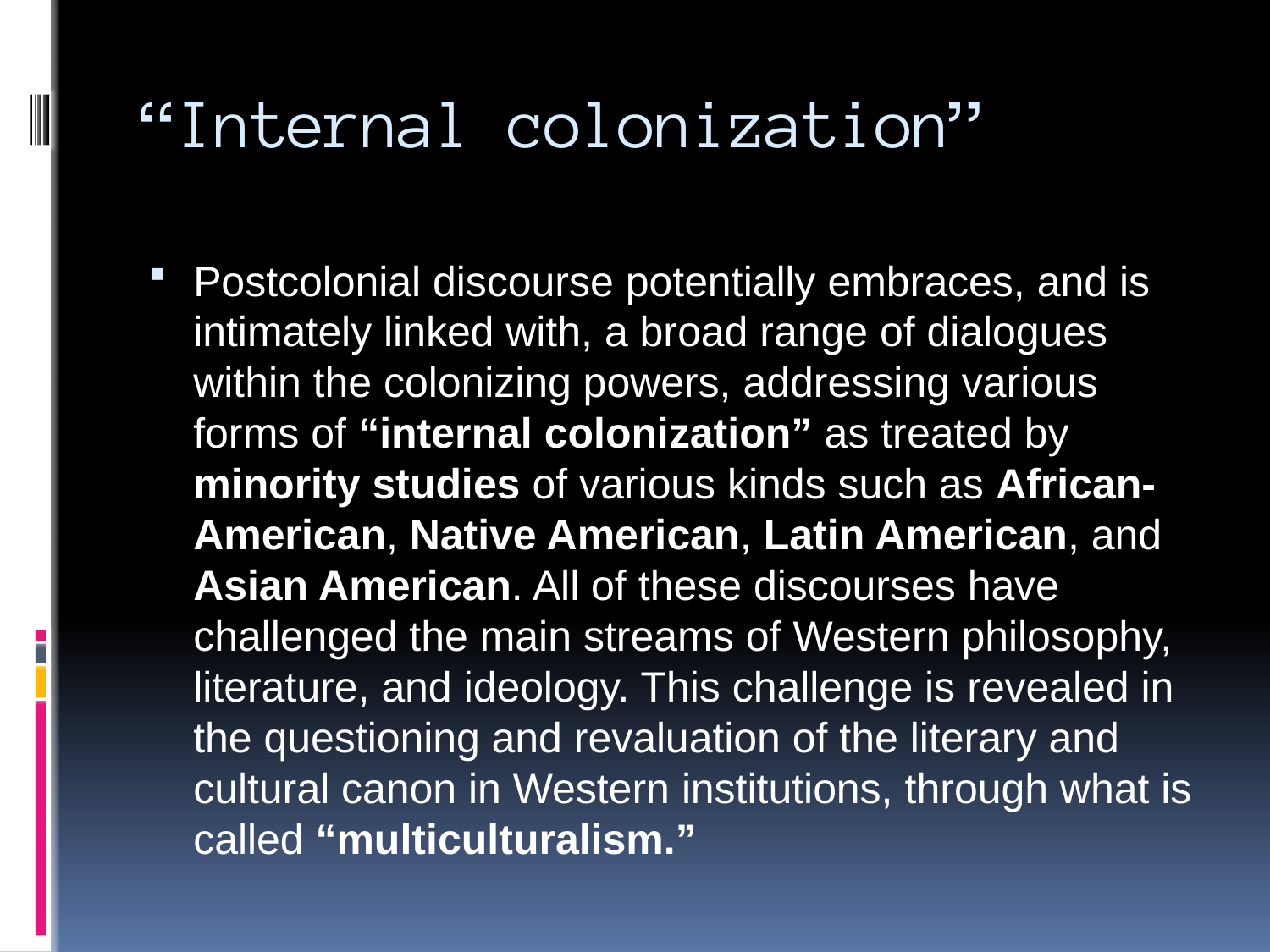

# “Internal colonization”
Postcolonial discourse potentially embraces, and is intimately linked with, a broad range of dialogues within the colonizing powers, addressing various forms of “internal colonization” as treated by minority studies of various kinds such as African-American, Native American, Latin American, and Asian American. All of these discourses have challenged the main streams of Western philosophy, literature, and ideology. This challenge is revealed in the questioning and revaluation of the literary and cultural canon in Western institutions, through what is called “multiculturalism.”